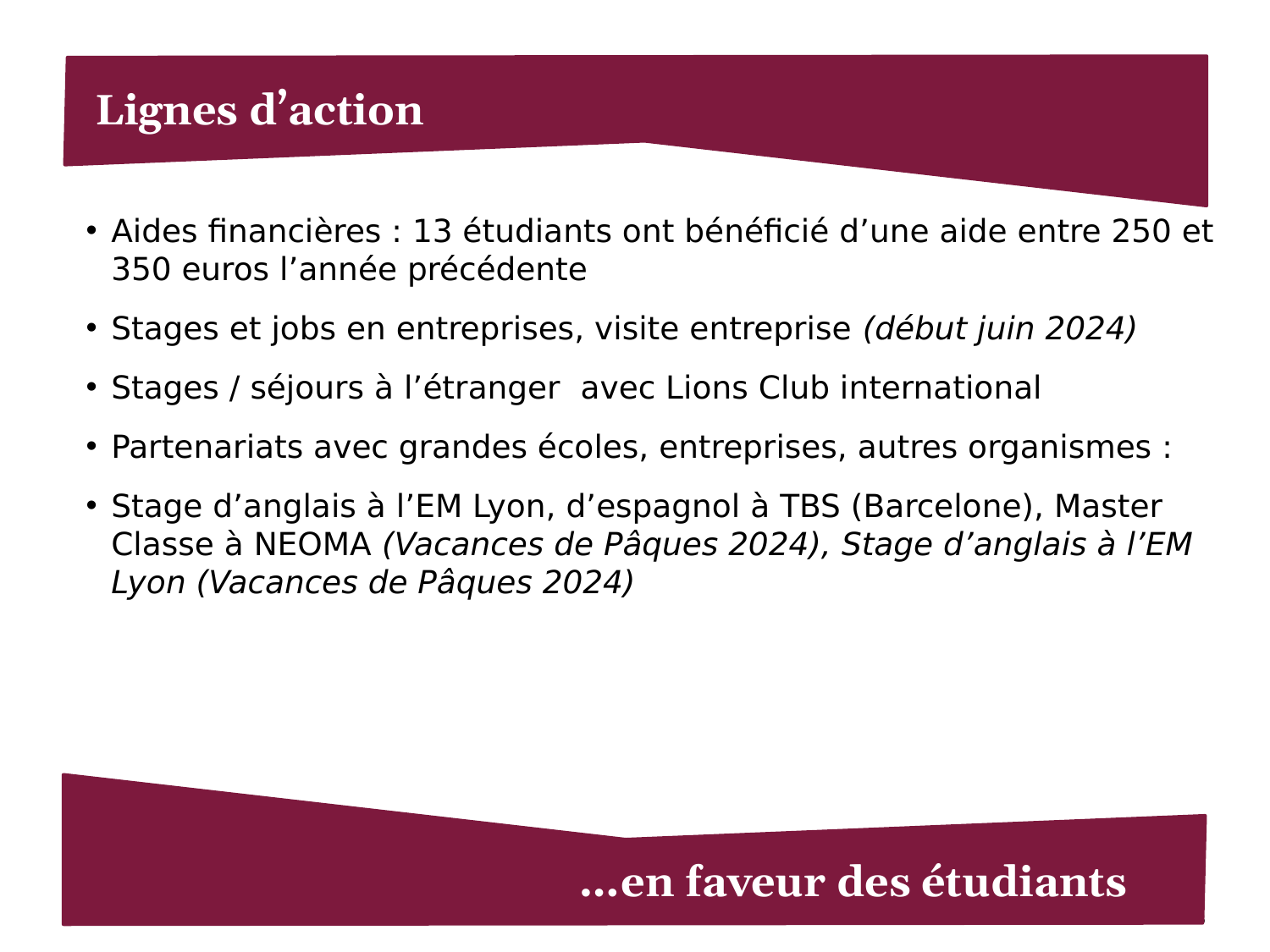

Lignes d’action
Aides financières : 13 étudiants ont bénéficié d’une aide entre 250 et 350 euros l’année précédente
Stages et jobs en entreprises, visite entreprise (début juin 2024)
Stages / séjours à l’étranger  avec Lions Club international
Partenariats avec grandes écoles, entreprises, autres organismes :
Stage d’anglais à l’EM Lyon, d’espagnol à TBS (Barcelone), Master Classe à NEOMA (Vacances de Pâques 2024), Stage d’anglais à l’EM Lyon (Vacances de Pâques 2024)

                                                …en faveur des étudiants

6